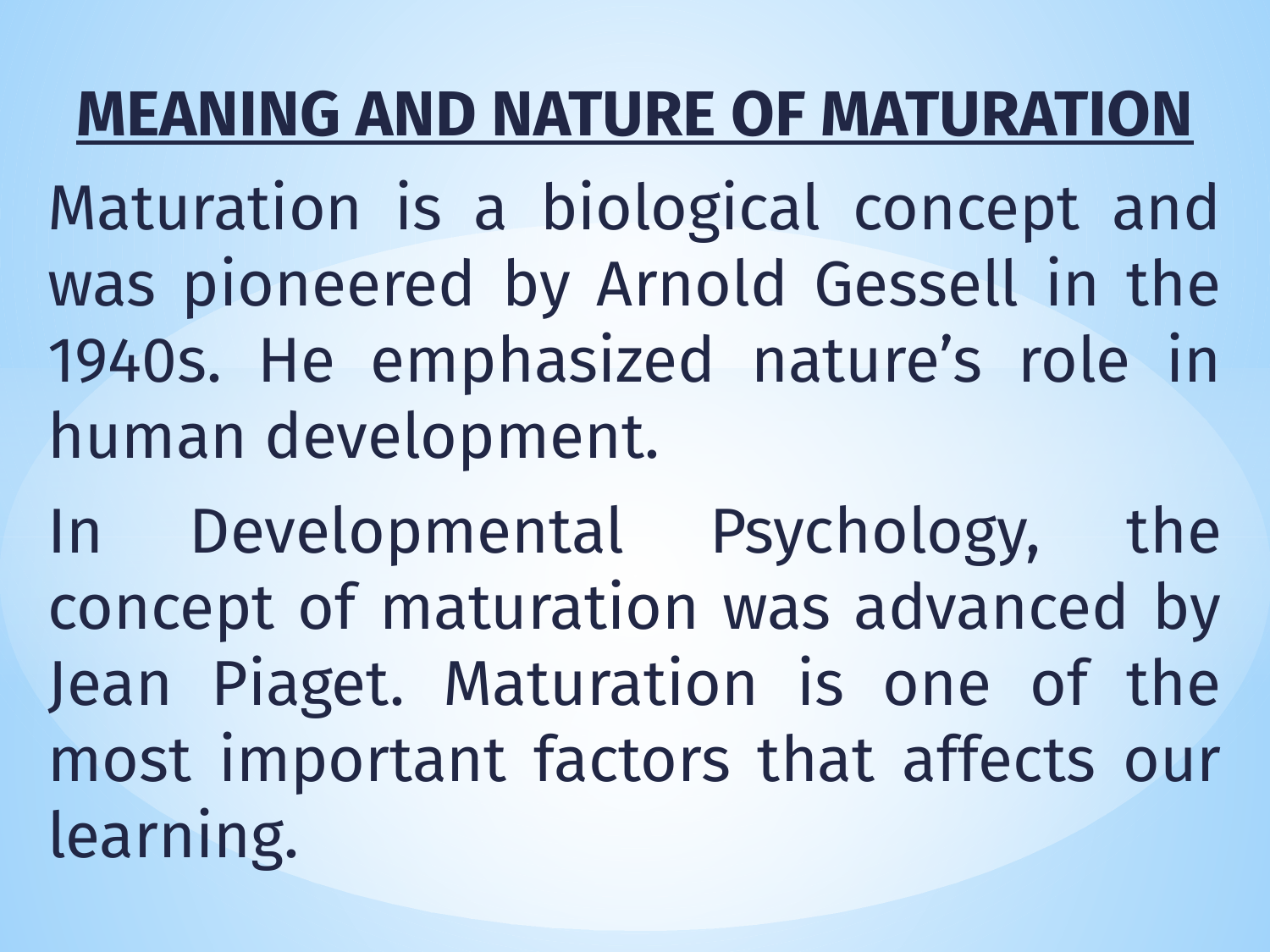

MEANING AND NATURE OF MATURATION
Maturation is a biological concept and was pioneered by Arnold Gessell in the 1940s. He emphasized nature’s role in human development.
In Developmental Psychology, the concept of maturation was advanced by Jean Piaget. Maturation is one of the most important factors that affects our learning.